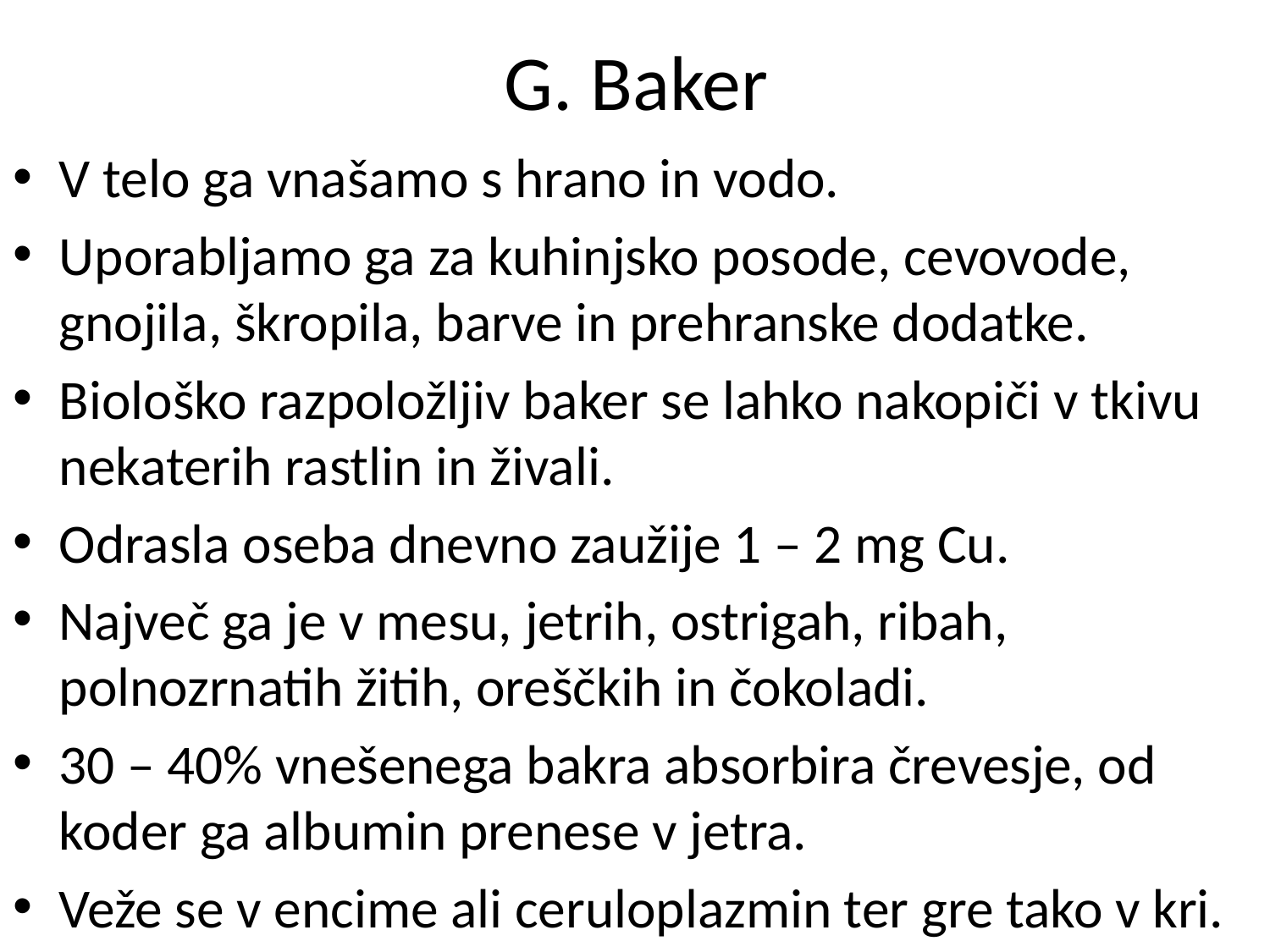

# G. Baker
V telo ga vnašamo s hrano in vodo.
Uporabljamo ga za kuhinjsko posode, cevovode, gnojila, škropila, barve in prehranske dodatke.
Biološko razpoložljiv baker se lahko nakopiči v tkivu nekaterih rastlin in živali.
Odrasla oseba dnevno zaužije 1 – 2 mg Cu.
Največ ga je v mesu, jetrih, ostrigah, ribah, polnozrnatih žitih, oreščkih in čokoladi.
30 – 40% vnešenega bakra absorbira črevesje, od koder ga albumin prenese v jetra.
Veže se v encime ali ceruloplazmin ter gre tako v kri.